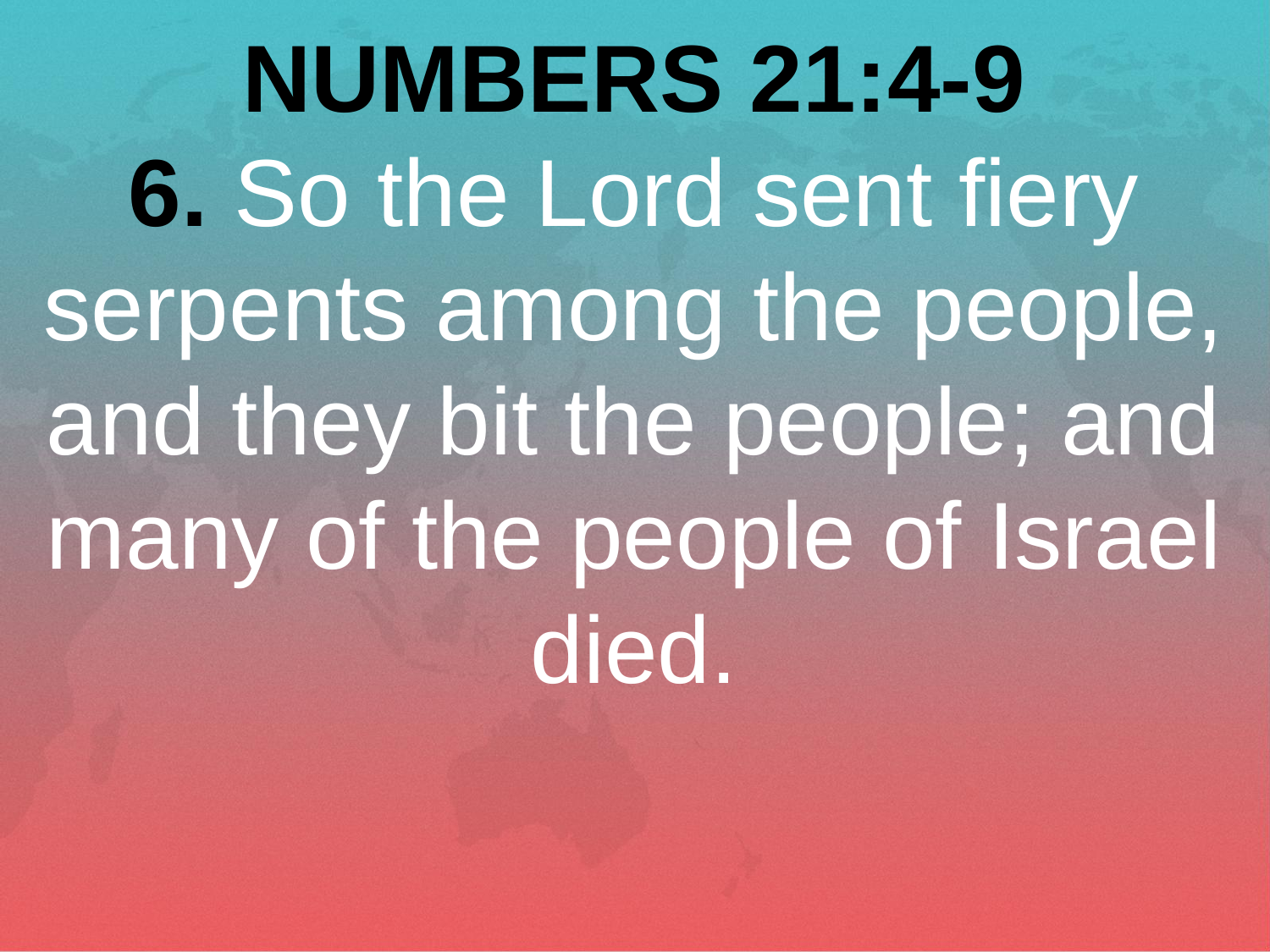

NUMBERS 21:4-9
6. So the Lord sent fiery serpents among the people, and they bit the people; and many of the people of Israel died.